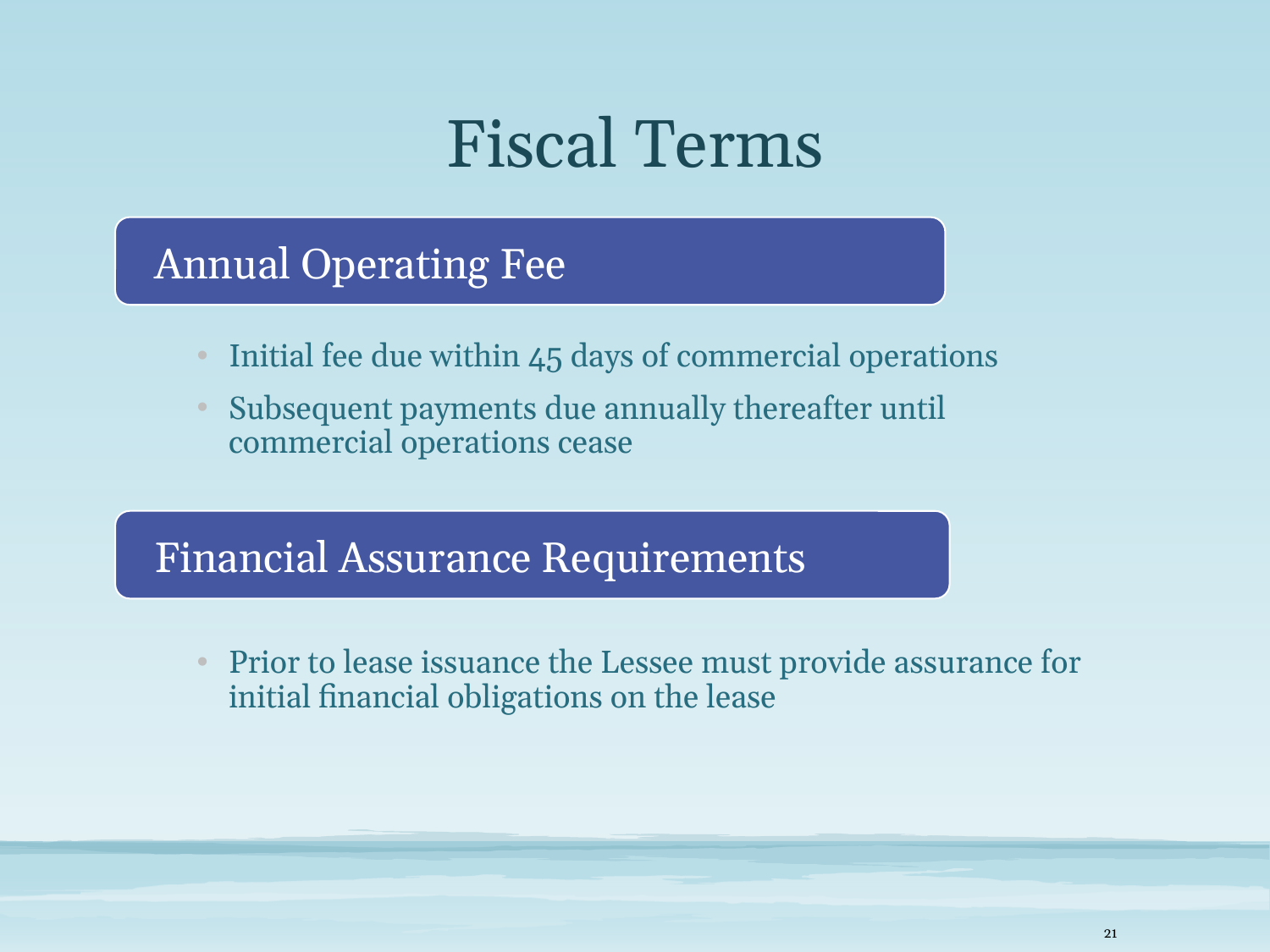

# Fiscal Terms

Initial fee due within 45 days of commercial operations
Subsequent payments due annually thereafter until commercial operations cease

Prior to lease issuance the Lessee must provide assurance for initial financial obligations on the lease

Annual Operating Fee

Financial Assurance Requirements
21